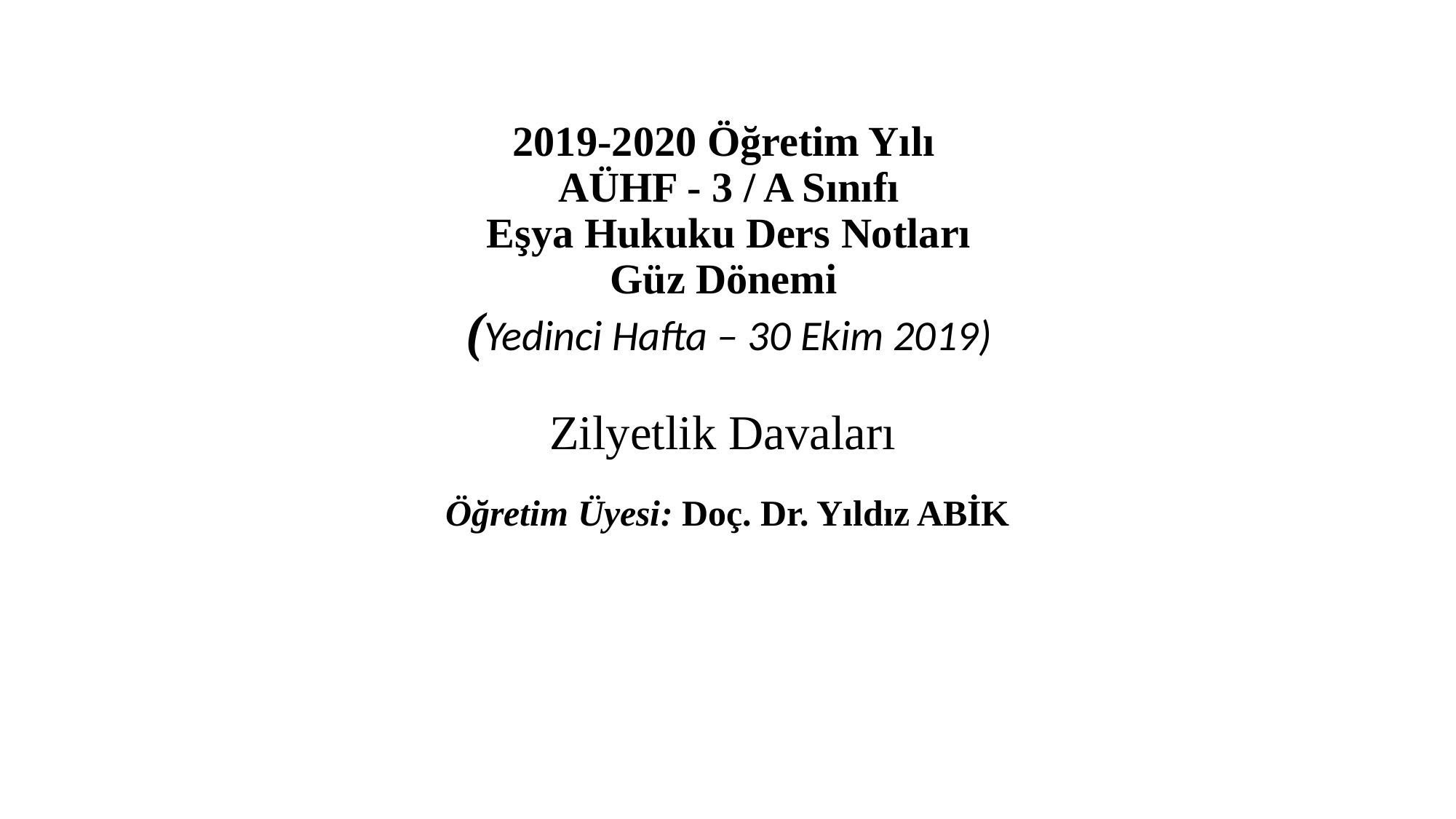

# 2019-2020 Öğretim Yılı AÜHF - 3 / A Sınıfı Eşya Hukuku Ders Notları Güz Dönemi (Yedinci Hafta – 30 Ekim 2019) Zilyetlik Davaları

Öğretim Üyesi: Doç. Dr. Yıldız ABİK